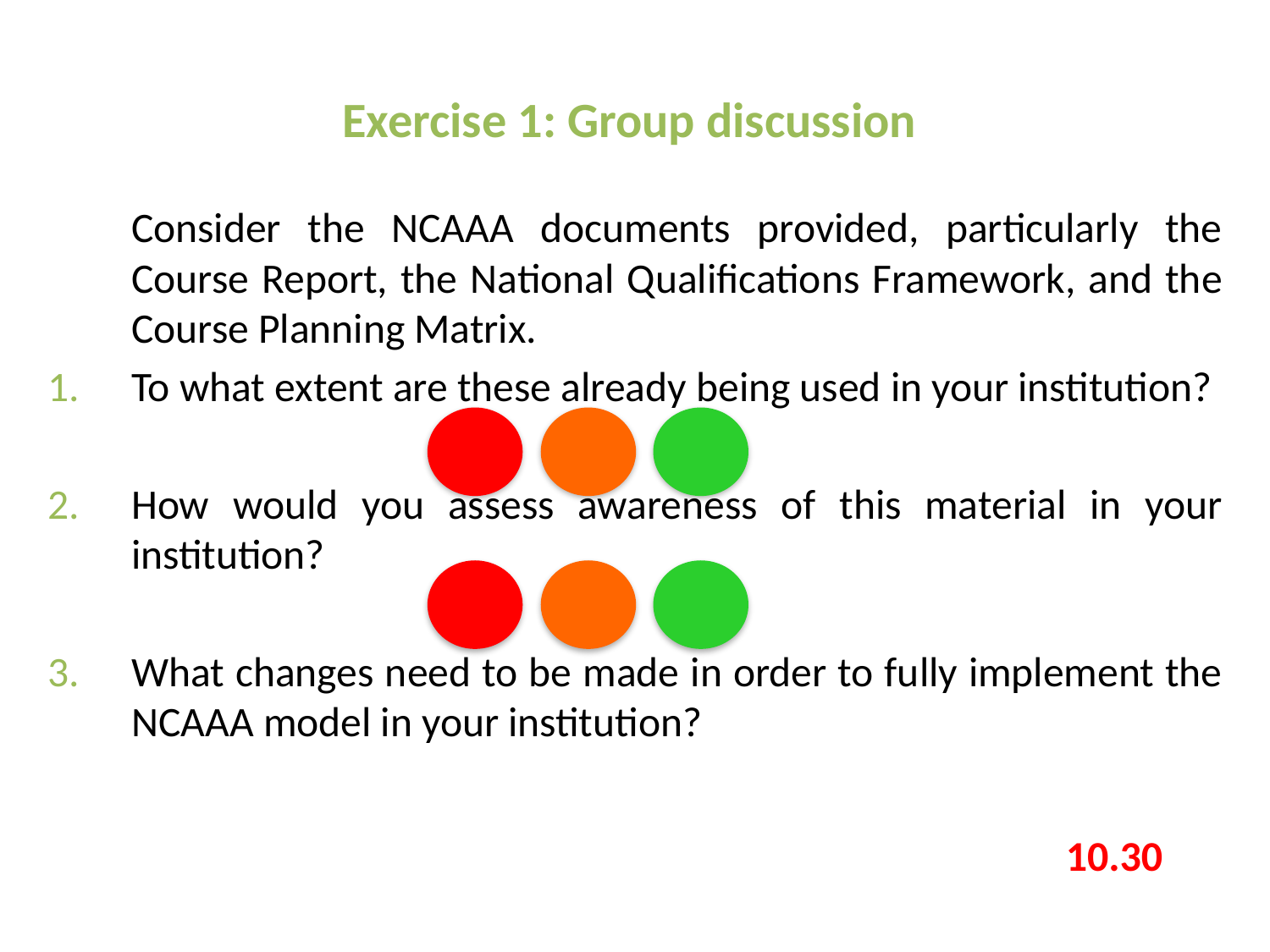

# Exercise 1: Group discussion
	Consider the NCAAA documents provided, particularly the Course Report, the National Qualifications Framework, and the Course Planning Matrix.
To what extent are these already being used in your institution?

How would you assess awareness of this material in your institution?

What changes need to be made in order to fully implement the NCAAA model in your institution?

10.30